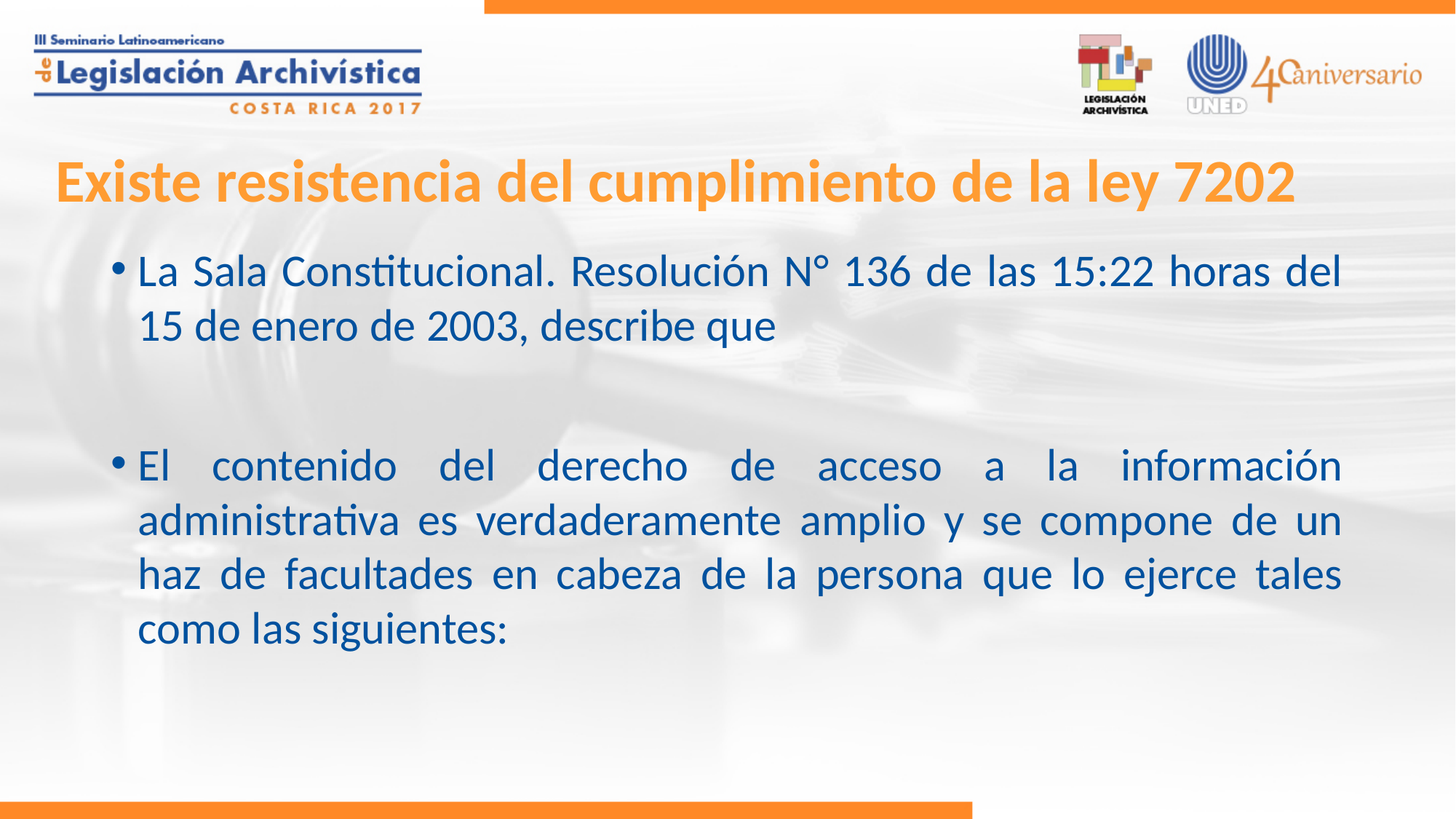

# Existe resistencia del cumplimiento de la ley 7202
La Sala Constitucional. Resolución N° 136 de las 15:22 horas del 15 de enero de 2003, describe que

El contenido del derecho de acceso a la información administrativa es verdaderamente amplio y se compone de un haz de facultades en cabeza de la persona que lo ejerce tales como las siguientes: